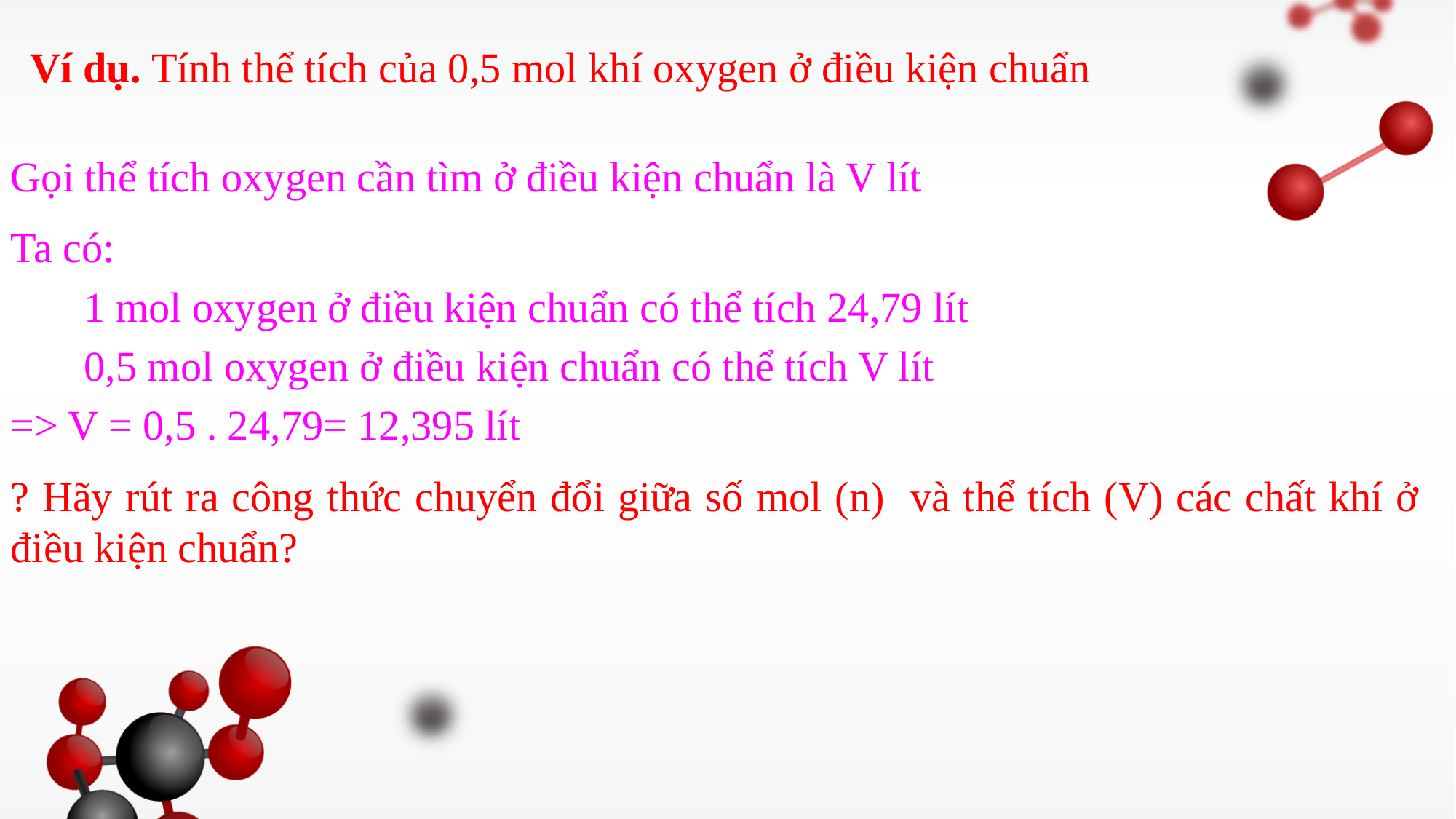

Ví dụ. Tính thể tích của 0,5 mol khí oxygen ở điều kiện chuẩn
Gọi thể tích oxygen cần tìm ở điều kiện chuẩn là V lít
Ta có:
1 mol oxygen ở điều kiện chuẩn có thể tích 24,79 lít
0,5 mol oxygen ở điều kiện chuẩn có thể tích V lít
=> V = 0,5 . 24,79= 12,395 lít
? Hãy rút ra công thức chuyển đổi giữa số mol (n)  và thể tích (V) các chất khí ở điều kiện chuẩn?